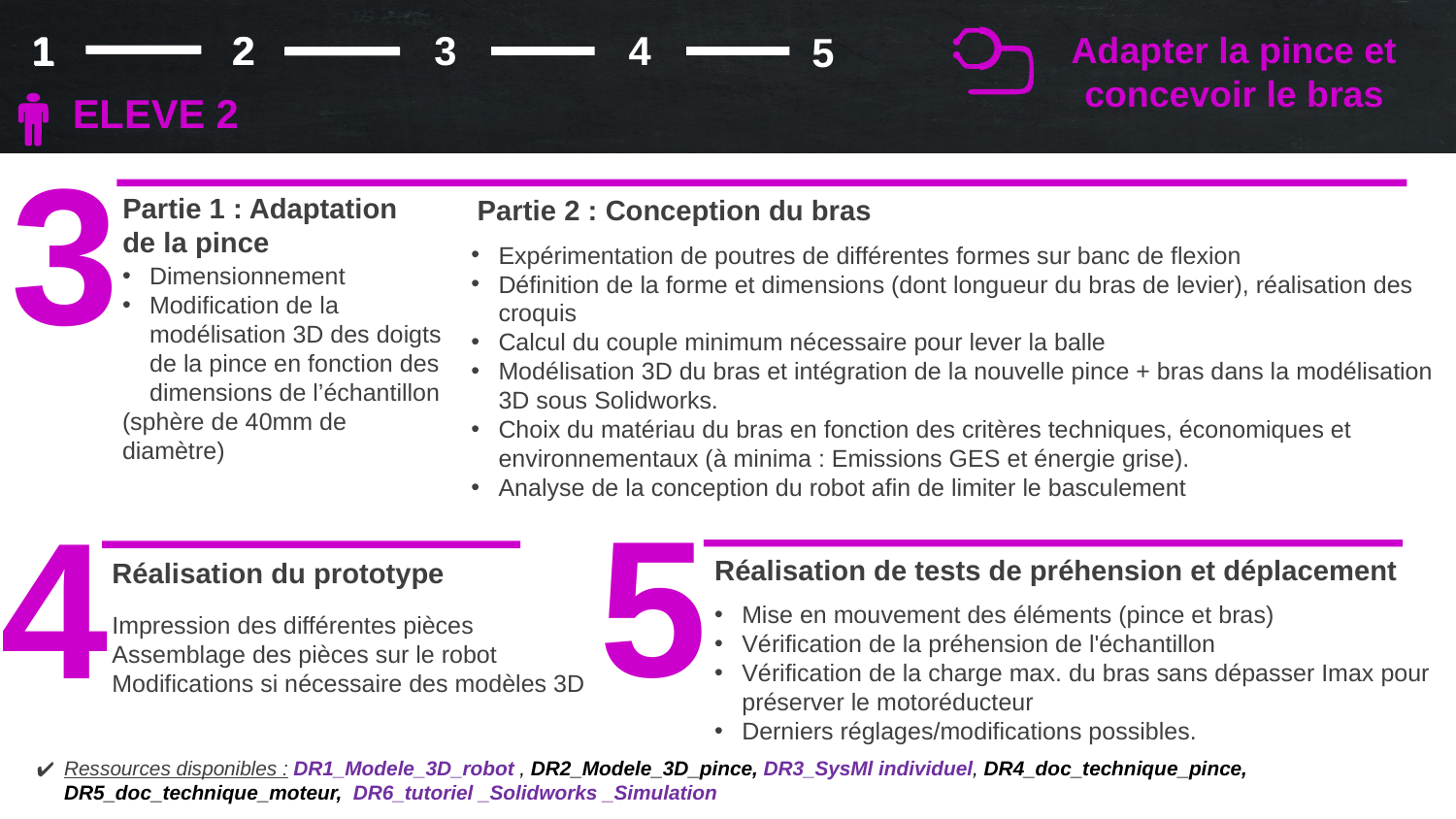

3
2
2
4
1
1
5

Adapter la pince et concevoir le bras

ELEVE 2

3
Partie 1 : Adaptation de la pince
Dimensionnement
Modification de la modélisation 3D des doigts de la pince en fonction des dimensions de l’échantillon
(sphère de 40mm de diamètre)

Partie 2 : Conception du bras
Expérimentation de poutres de différentes formes sur banc de flexion
Définition de la forme et dimensions (dont longueur du bras de levier), réalisation des croquis
Calcul du couple minimum nécessaire pour lever la balle
Modélisation 3D du bras et intégration de la nouvelle pince + bras dans la modélisation 3D sous Solidworks.
Choix du matériau du bras en fonction des critères techniques, économiques et environnementaux (à minima : Emissions GES et énergie grise).
Analyse de la conception du robot afin de limiter le basculement

5
4

Réalisation de tests de préhension et déplacement
Mise en mouvement des éléments (pince et bras)
Vérification de la préhension de l'échantillon
Vérification de la charge max. du bras sans dépasser Imax pour préserver le motoréducteur
Derniers réglages/modifications possibles.
Réalisation du prototype
Impression des différentes pièces
Assemblage des pièces sur le robot
Modifications si nécessaire des modèles 3D
Ressources disponibles : DR1_Modele_3D_robot , DR2_Modele_3D_pince, DR3_SysMl individuel, DR4_doc_technique_pince, DR5_doc_technique_moteur,  DR6_tutoriel _Solidworks _Simulation